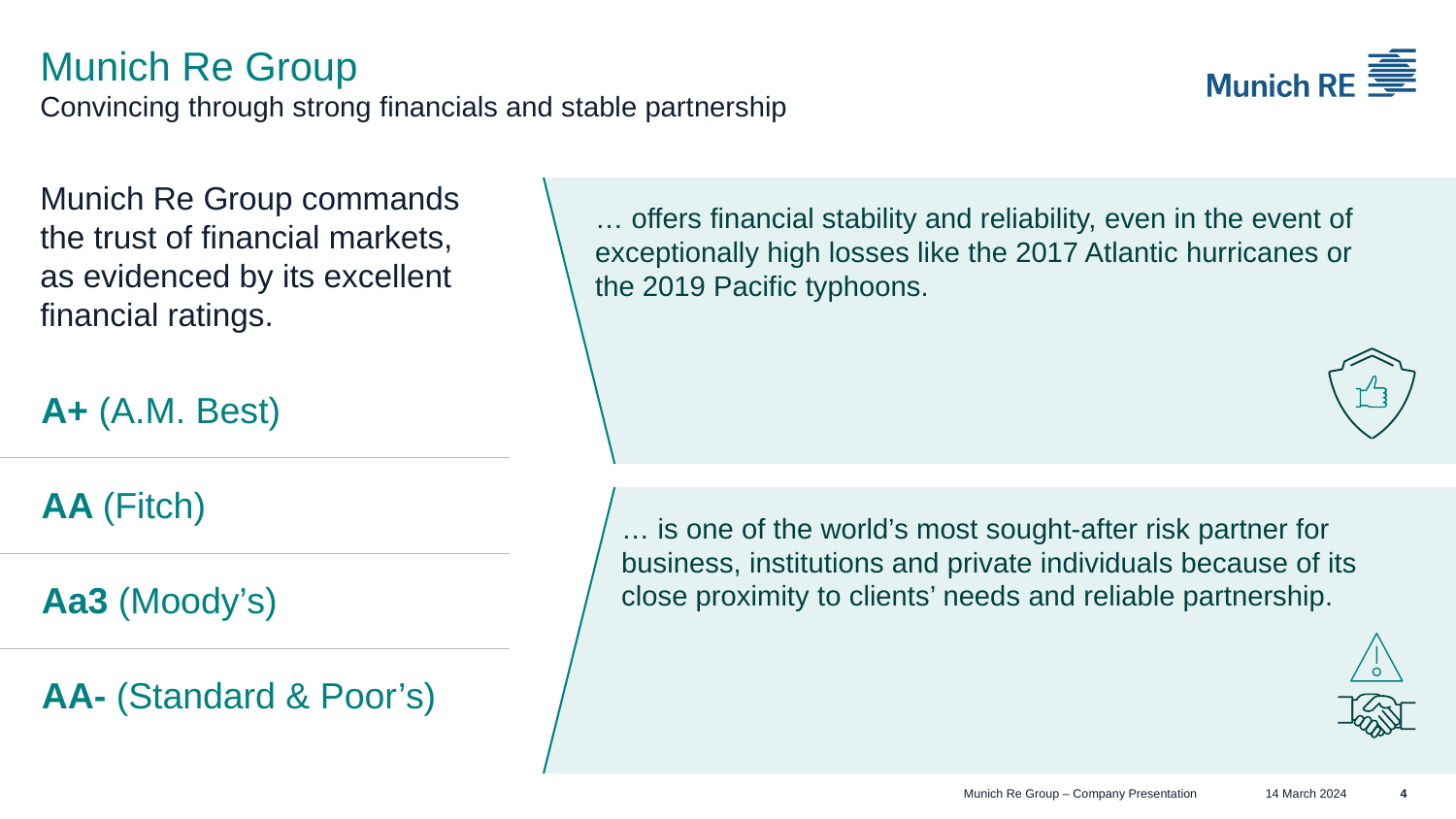

# Munich Re Group Convincing through strong financials and stable partnership
Munich Re Group commands
the trust of financial markets,
as evidenced by its excellent
financial ratings.

… offers financial stability and reliability, even in the event of exceptionally high losses like the 2017 Atlantic hurricanes or
the 2019 Pacific typhoons.

A+ (A.M. Best)
AA (Fitch)
… is one of the world’s most sought-after risk partner for business, institutions and private individuals because of its close proximity to clients’ needs and reliable partnership.

Aa3 (Moody’s)

AA- (Standard & Poor’s)
Munich Re Group – Company Presentation
14 March 2024
4